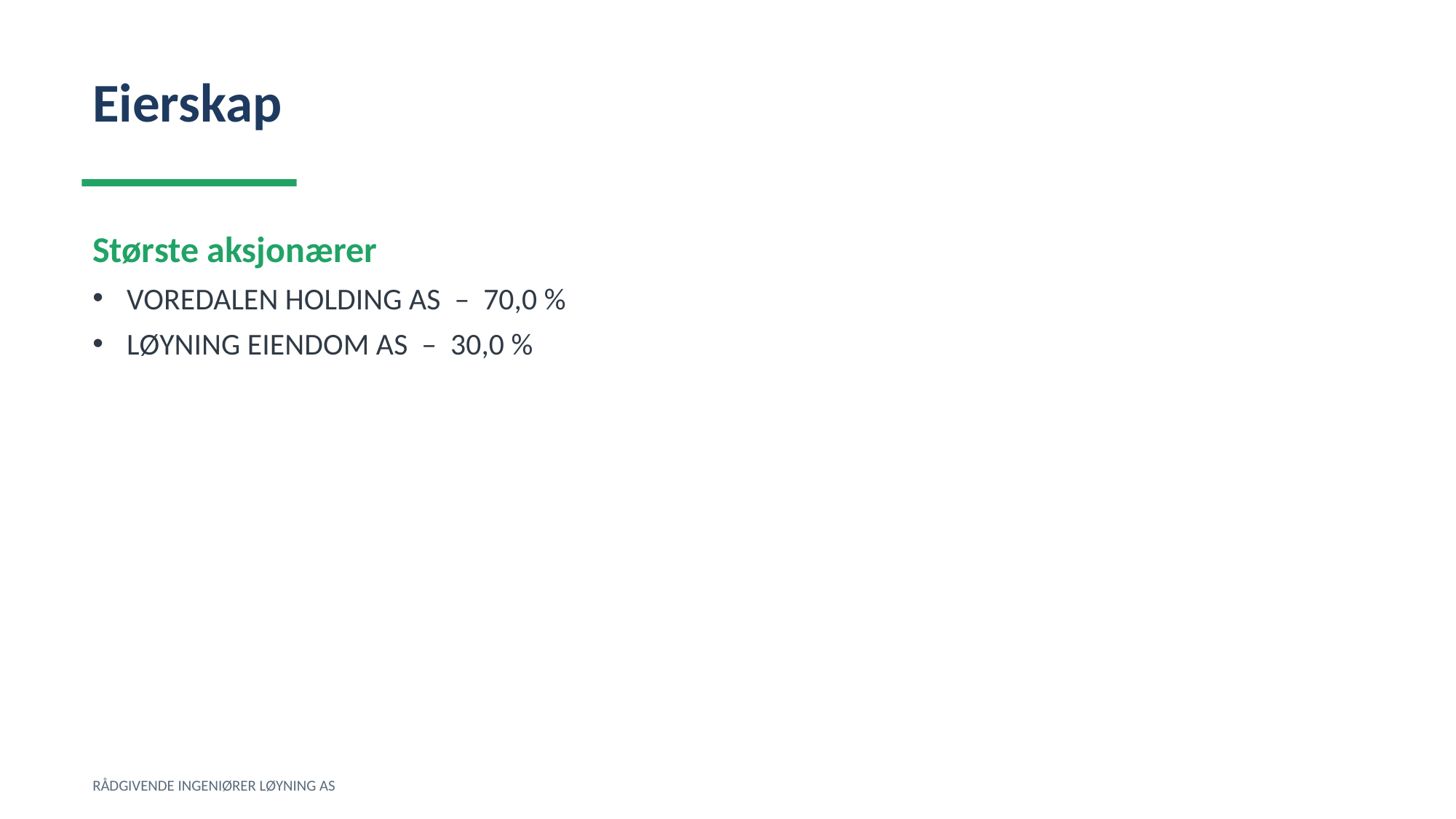

Eierskap

Største aksjonærer
VOREDALEN HOLDING AS  –  70,0 %
LØYNING EIENDOM AS  –  30,0 %
RÅDGIVENDE INGENIØRER LØYNING AS